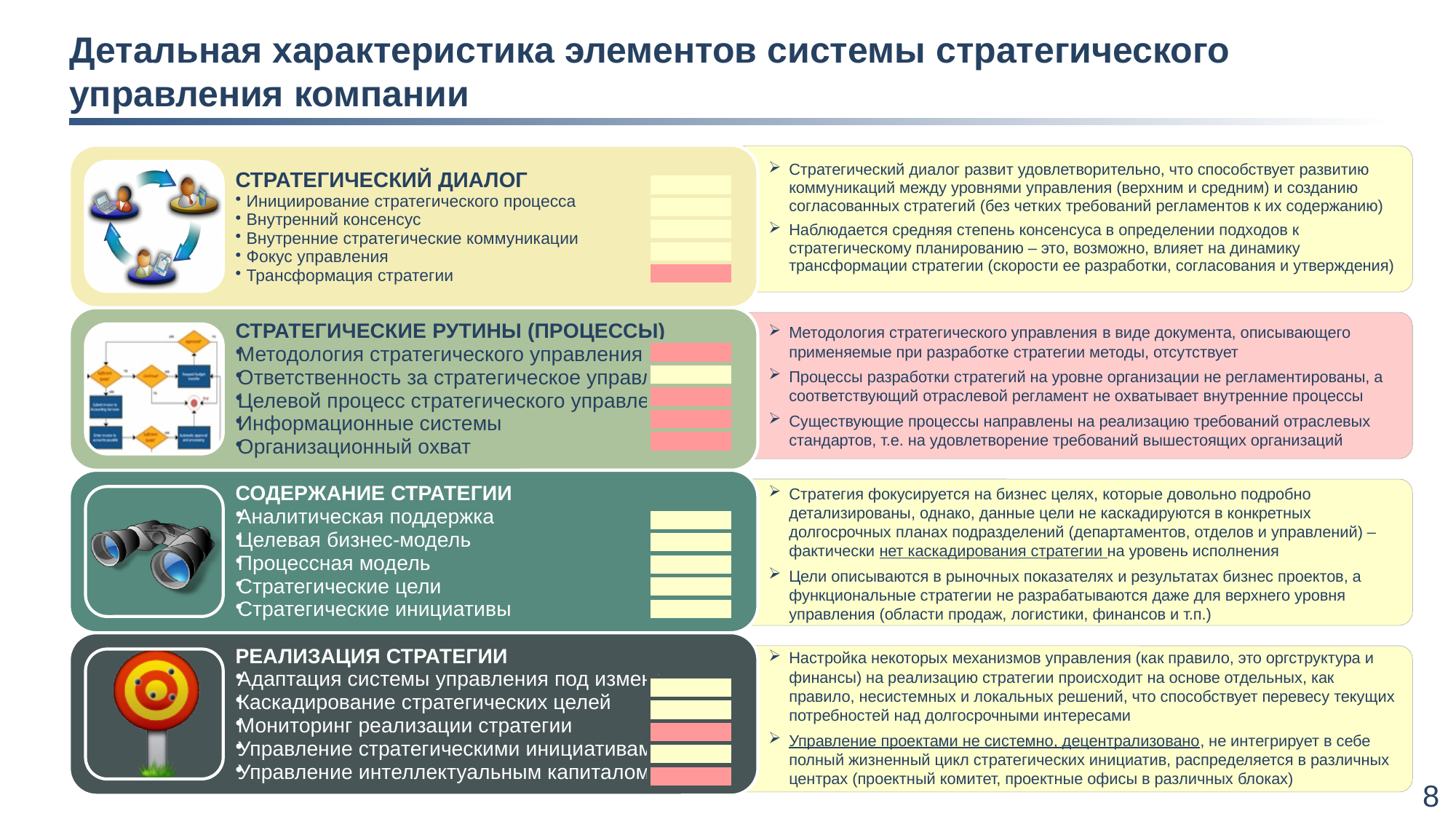

# Детальная характеристика элементов системы стратегического управления компании
СТРАТЕГИЧЕСКИЙ ДИАЛОГ
Инициирование стратегического процесса
СТРАТЕГИЧЕСКИЕ РУТИНЫ (ПРОЦЕССЫ)
Методология стратегического управления
Ответственность за стратегическое управление
Целевой процесс стратегического управления
Информационные системы
Организационный охват
СОДЕРЖАНИЕ СТРАТЕГИИ
Аналитическая поддержка
Целевая бизнес-модель
Процессная модель
Стратегические цели
Стратегические инициативы
РЕАЛИЗАЦИЯ СТРАТЕГИИ
Адаптация системы управления под изменения
Каскадирование стратегических целей
Мониторинг реализации стратегии
Управление стратегическими инициативами
Управление интеллектуальным капиталом (ИК)
Трансформация стратегии
Фокус управления
Внутренние стратегические коммуникации
Внутренний консенсус

Стратегический диалог развит удовлетворительно, что способствует развитию коммуникаций между уровнями управления (верхним и средним) и созданию согласованных стратегий (без четких требований регламентов к их содержанию)
Наблюдается средняя степень консенсуса в определении подходов к стратегическому планированию – это, возможно, влияет на динамику трансформации стратегии (скорости ее разработки, согласования и утверждения)

Методология стратегического управления в виде документа, описывающего применяемые при разработке стратегии методы, отсутствует
Процессы разработки стратегий на уровне организации не регламентированы, а соответствующий отраслевой регламент не охватывает внутренние процессы
Существующие процессы направлены на реализацию требований отраслевых стандартов, т.е. на удовлетворение требований вышестоящих организаций

Стратегия фокусируется на бизнес целях, которые довольно подробно детализированы, однако, данные цели не каскадируются в конкретных долгосрочных планах подразделений (департаментов, отделов и управлений) – фактически нет каскадирования стратегии на уровень исполнения
Цели описываются в рыночных показателях и результатах бизнес проектов, а функциональные стратегии не разрабатываются даже для верхнего уровня управления (области продаж, логистики, финансов и т.п.)

Настройка некоторых механизмов управления (как правило, это оргструктура и финансы) на реализацию стратегии происходит на основе отдельных, как правило, несистемных и локальных решений, что способствует перевесу текущих потребностей над долгосрочными интересами
Управление проектами не системно, децентрализовано, не интегрирует в себе полный жизненный цикл стратегических инициатив, распределяется в различных центрах (проектный комитет, проектные офисы в различных блоках)